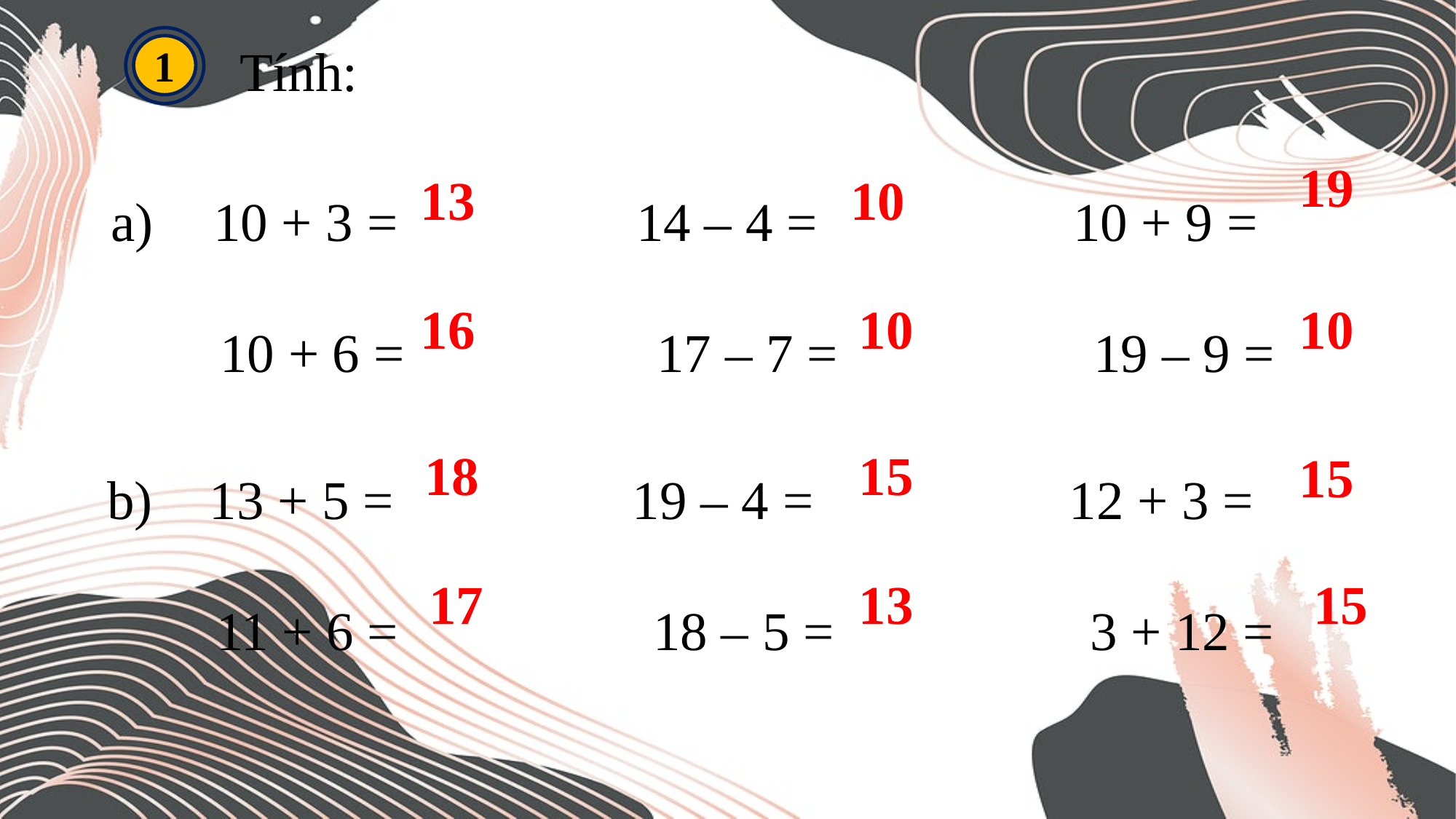

1
Tính:
 10 + 3 = 			14 – 4 = 			10 + 9 =
	10 + 6 = 			17 – 7 =			19 – 9 =
19
13
10
10
16
10
 13 + 5 = 			19 – 4 = 			12 + 3 =
	11 + 6 = 			18 – 5 =			3 + 12 =
15
18
15
13
17
15